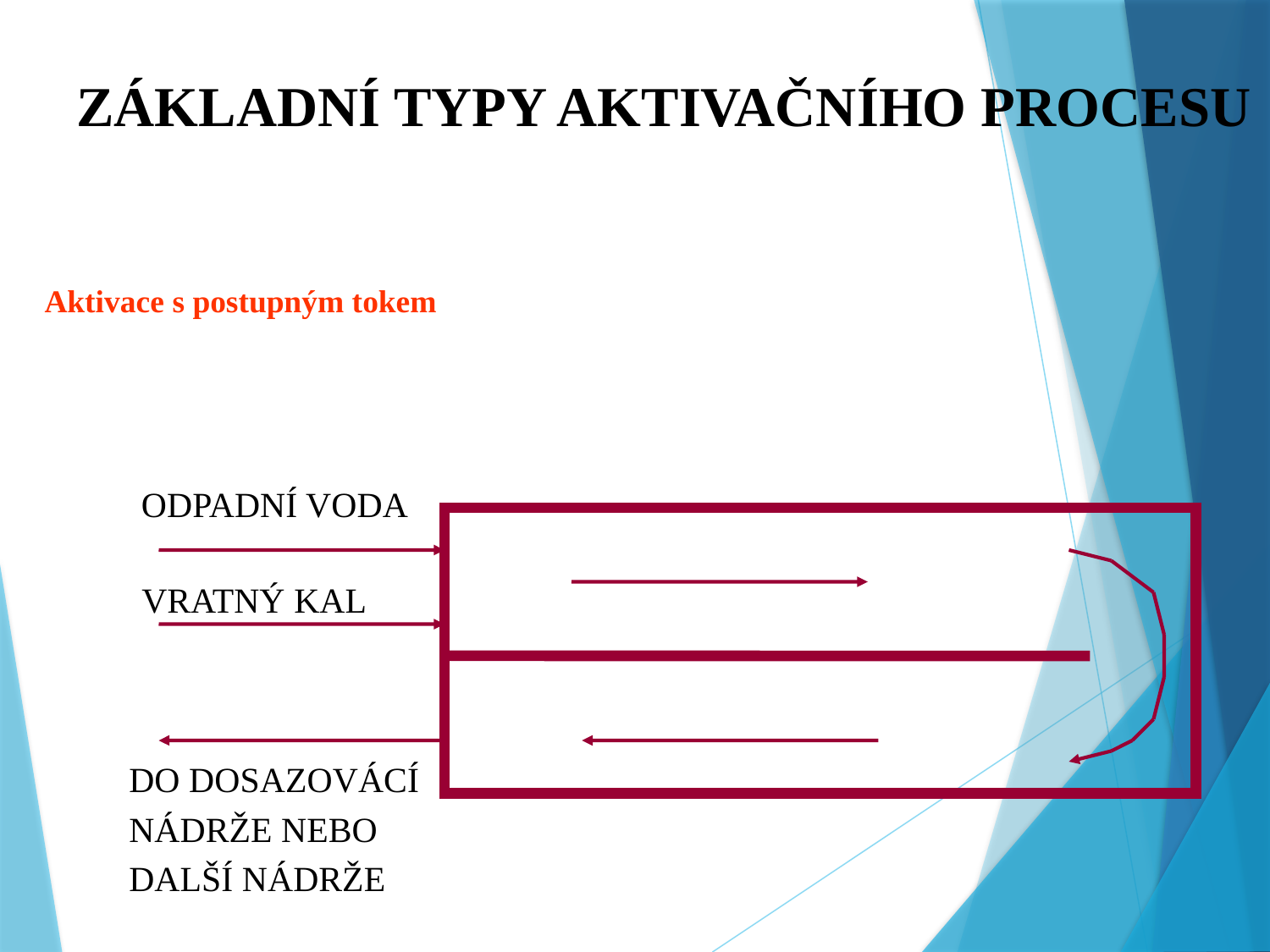

# ZÁKLADNÍ TYPY AKTIVAČNÍHO PROCESU
Aktivace s postupným tokem
ODPADNÍ VODA

VRATNÝ KAL

DO DOSAZOVÁCÍ
NÁDRŽE NEBO
DALŠÍ NÁDRŽE